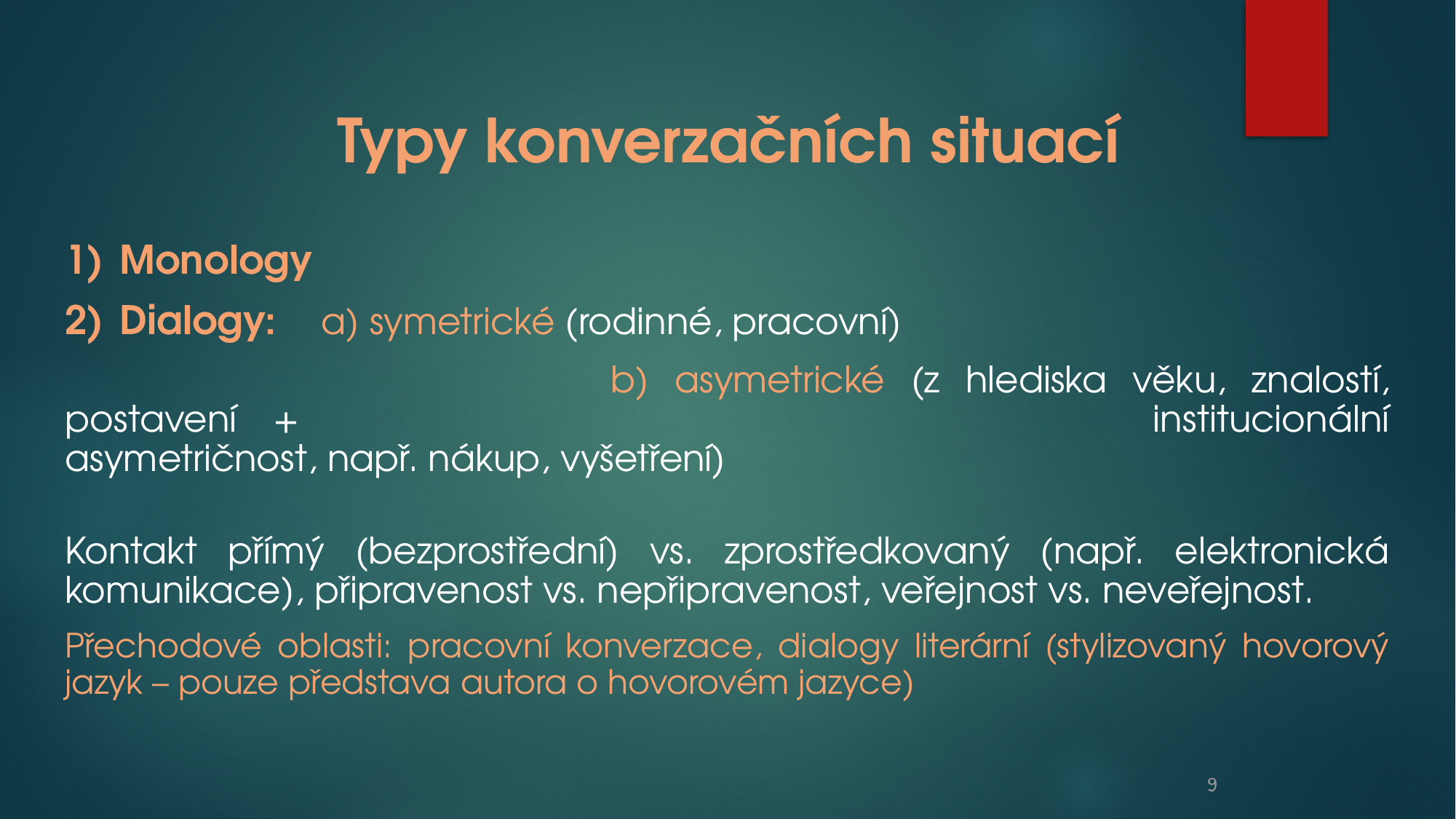

Typy konverzačních situací

Monology
Dialogy: 	a) symetrické (rodinné, pracovní)
					b) asymetrické (z hlediska věku, znalostí, postavení +	 					 	 	institucionální asymetričnost, např. nákup, vyšetření)

Kontakt přímý (bezprostřední) vs. zprostředkovaný (např. elektronická komunikace), připravenost vs. nepřipravenost, veřejnost vs. neveřejnost.
Přechodové oblasti: pracovní konverzace, dialogy literární (stylizovaný hovorový jazyk – pouze představa autora o hovorovém jazyce)

9